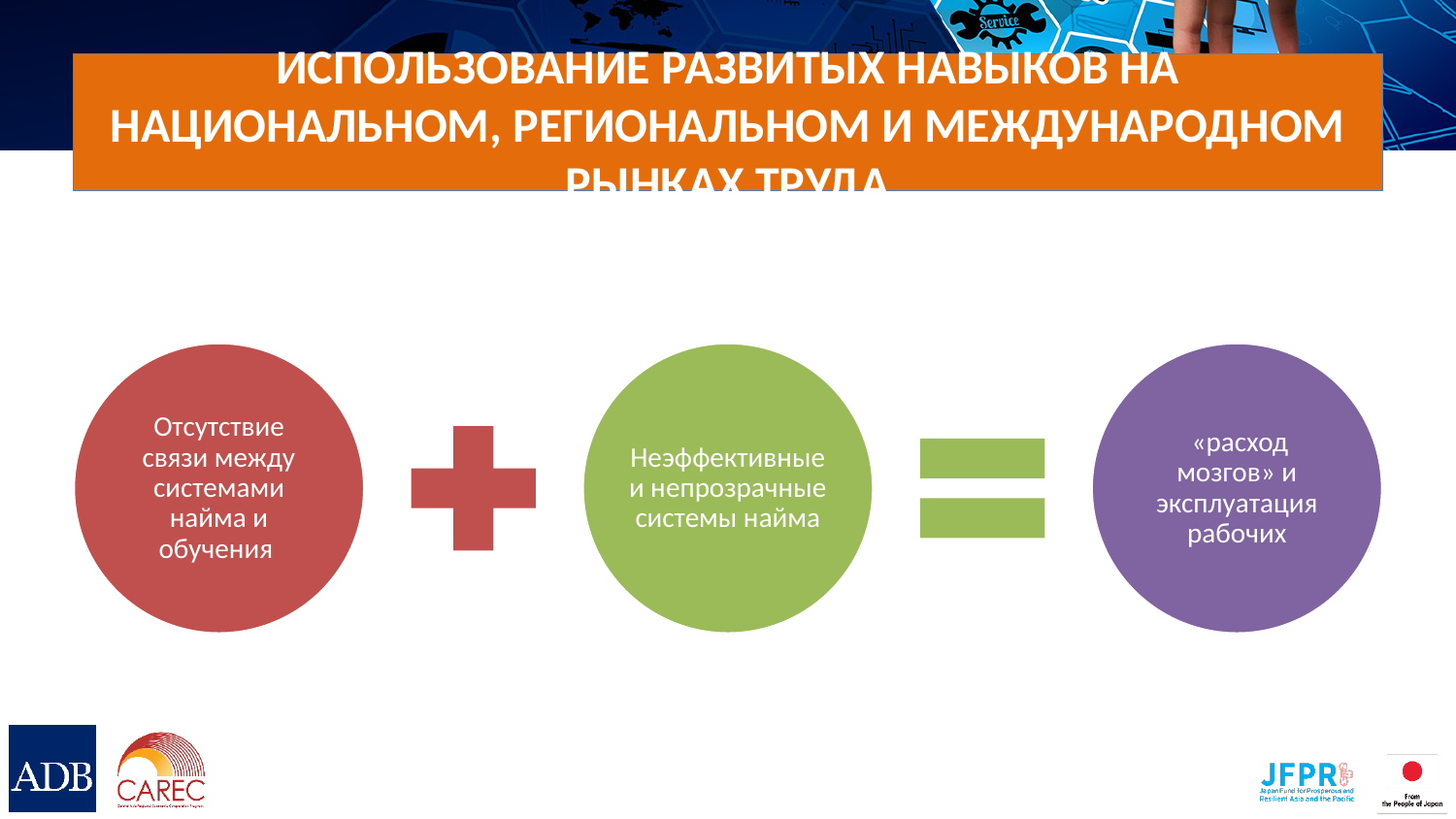

# Использование развитых навыков на национальном, региональном и международном рынках труда
Отсутствие связи между системами найма и обучения

Неэффективные и непрозрачные системы найма

 «расход мозгов» и эксплуатация рабочих